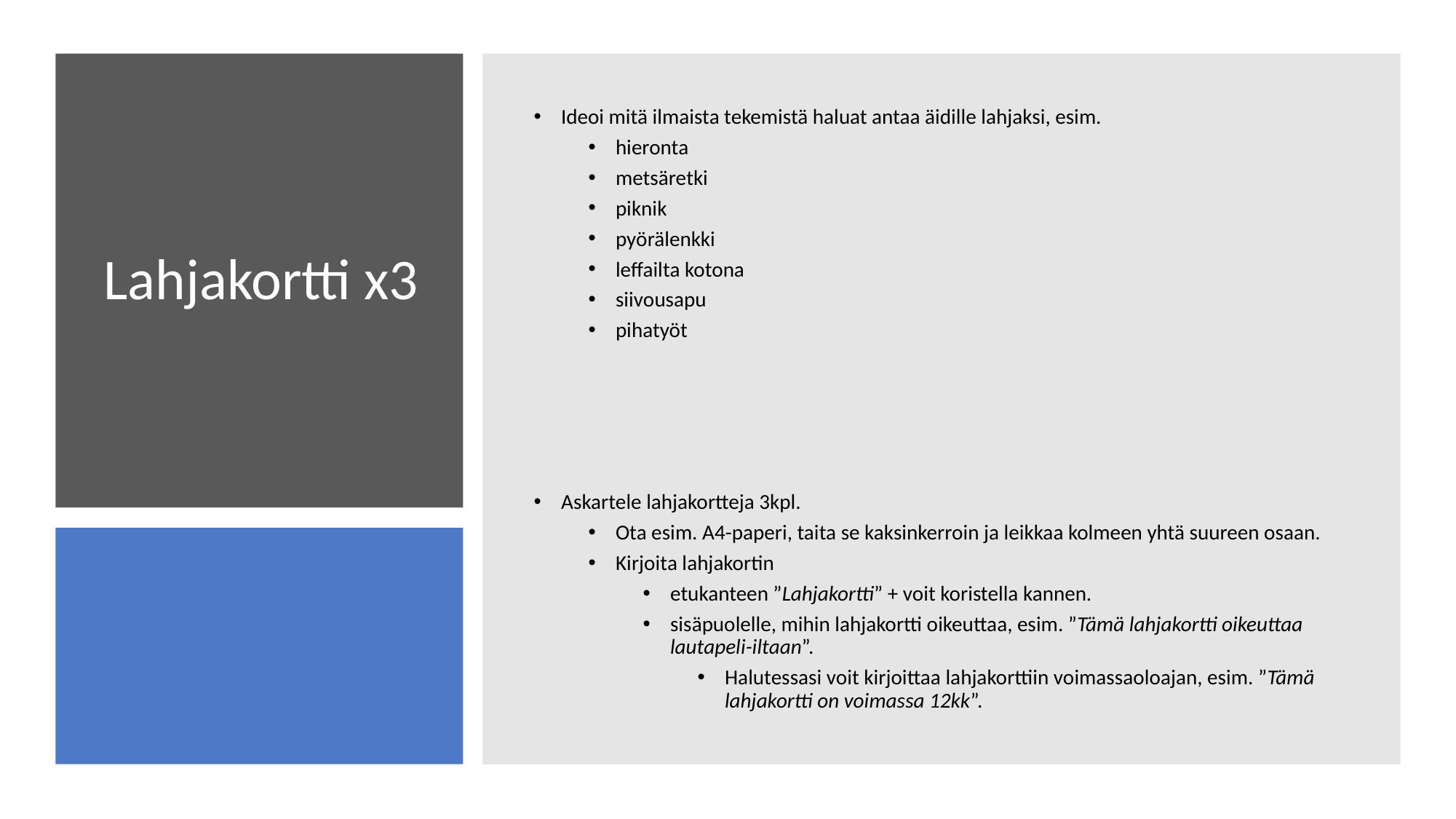

Ideoi mitä ilmaista tekemistä haluat antaa äidille lahjaksi, esim.
hieronta
metsäretki
piknik
pyörälenkki
leffailta kotona
siivousapu
pihatyöt

Askartele lahjakortteja 3kpl.
Ota esim. A4-paperi, taita se kaksinkerroin ja leikkaa kolmeen yhtä suureen osaan.
Kirjoita lahjakortin
etukanteen ”Lahjakortti” + voit koristella kannen.
sisäpuolelle, mihin lahjakortti oikeuttaa, esim. ”Tämä lahjakortti oikeuttaa lautapeli-iltaan”.
Halutessasi voit kirjoittaa lahjakorttiin voimassaoloajan, esim. ”Tämä lahjakortti on voimassa 12kk”.
# Lahjakortti x3